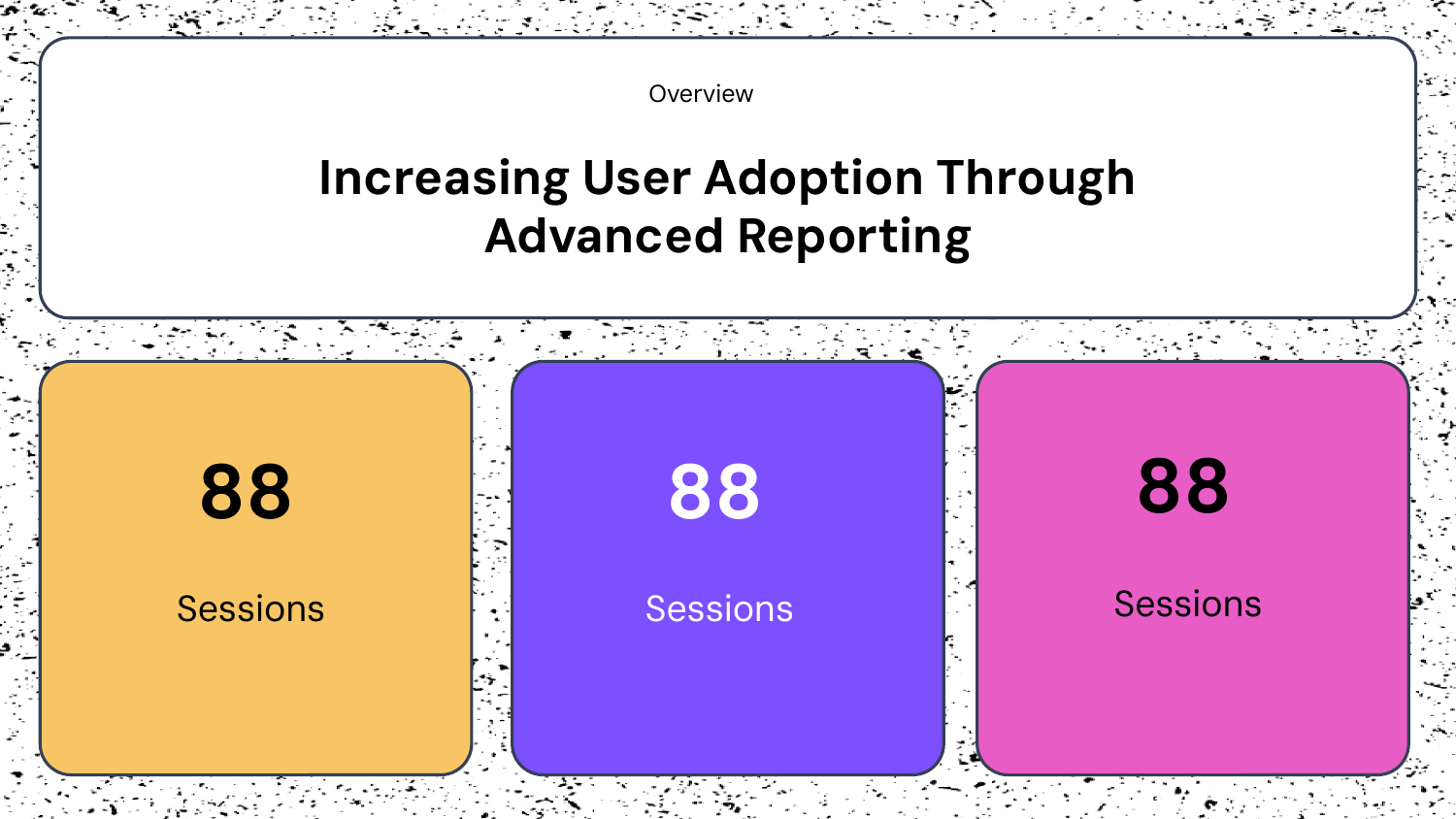

Overview
Increasing User Adoption Through Advanced Reporting

88
88
88
Sessions
Sessions
Sessions